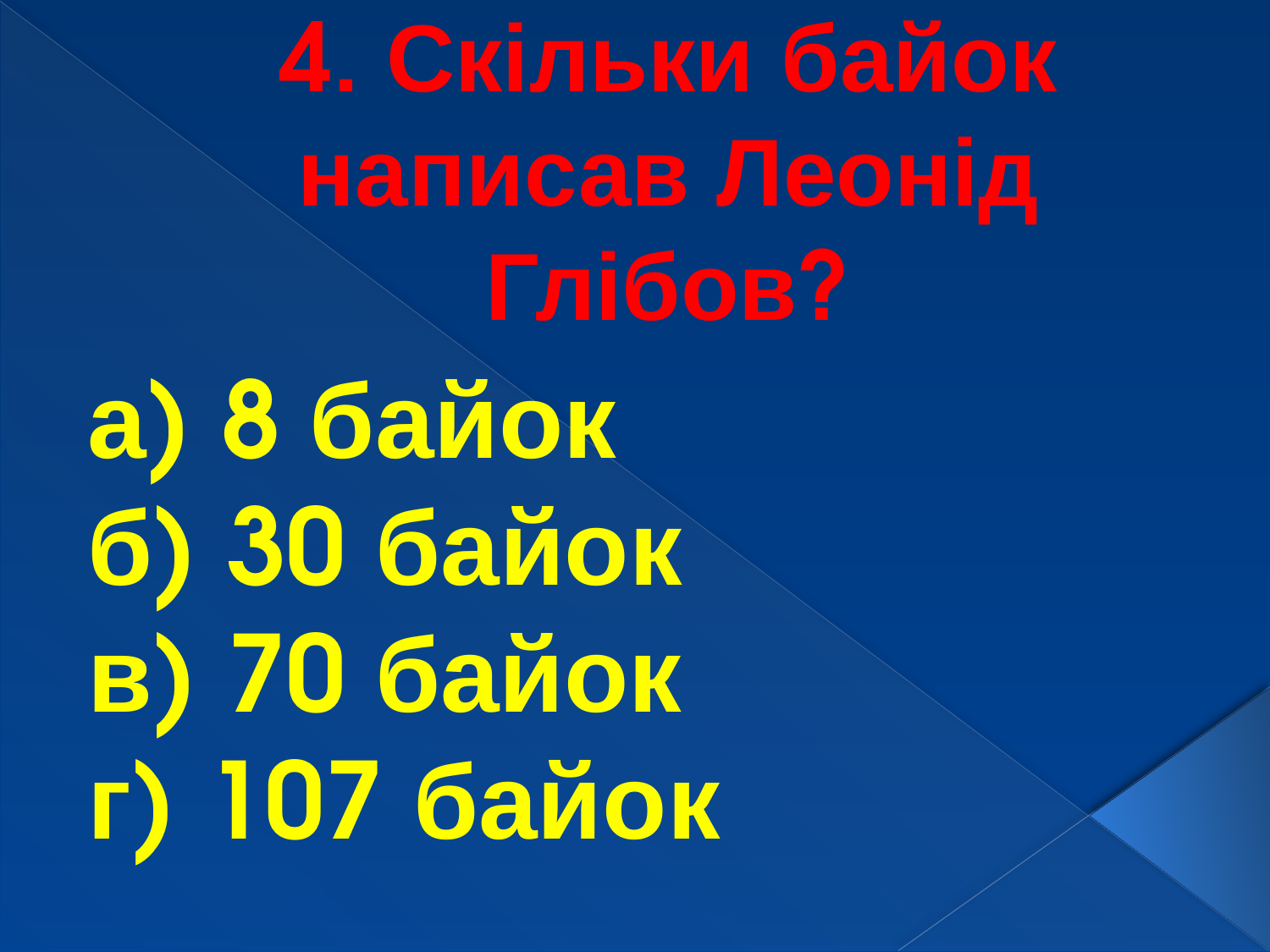

# 4. Скільки байок написав Леонід Глібов?
а) 8 байок
б) 30 байок
в) 70 байок
г) 107 байок